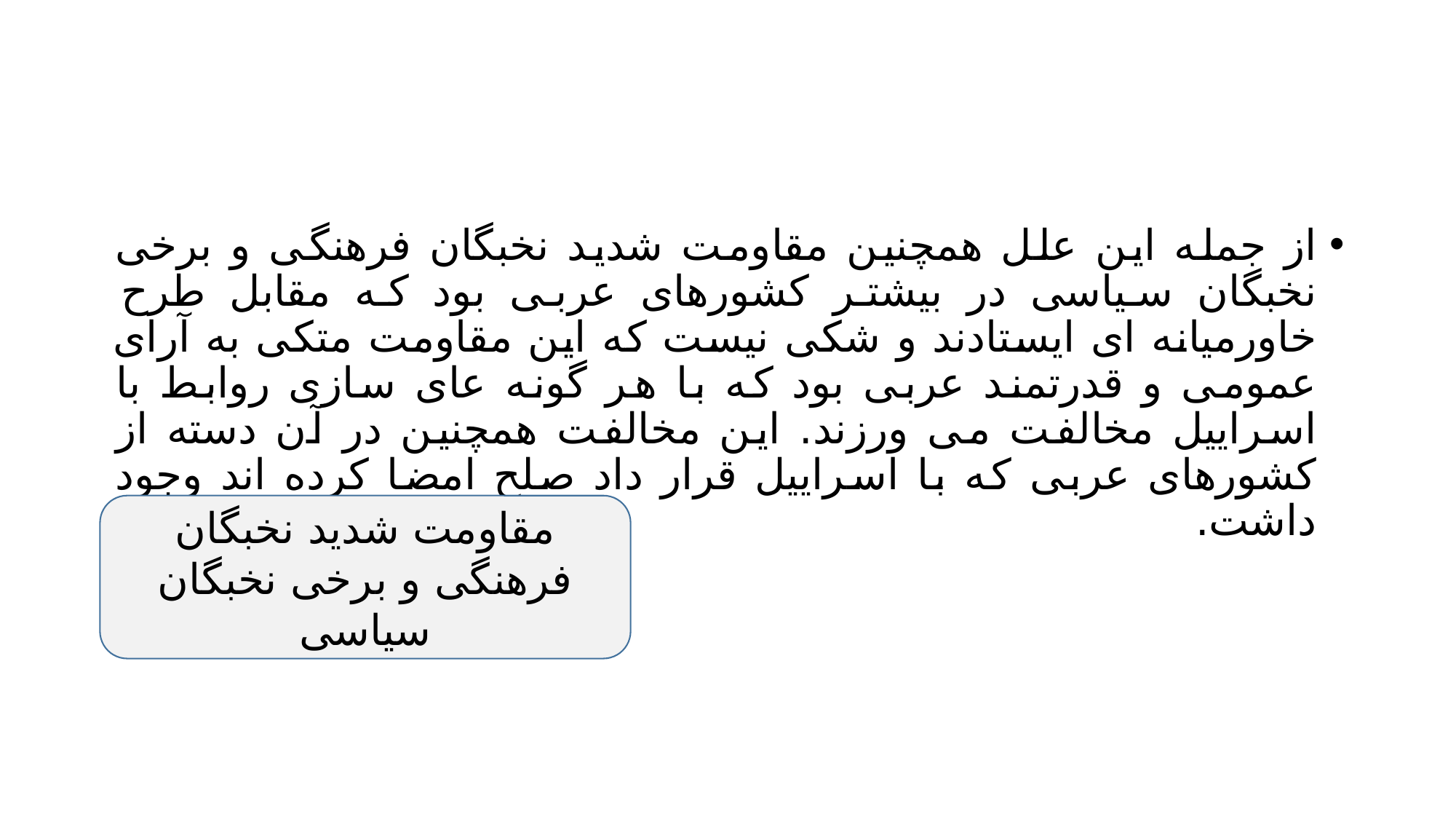

#
از جمله این علل همچنین مقاومت شدید نخبگان فرهنگی و برخی نخبگان سیاسی در بیشتر کشورهای عربی بود که مقابل طرح خاورمیانه ای ایستادند و شکی نیست که این مقاومت متکی به آرای عمومی و قدرتمند عربی بود که با هر گونه عای سازی روابط با اسراییل مخالفت می ورزند. این مخالفت همچنین در آن دسته از کشورهای عربی که با اسراییل قرار داد صلح امضا کرده اند وجود داشت.
مقاومت شدید نخبگان فرهنگی و برخی نخبگان سیاسی